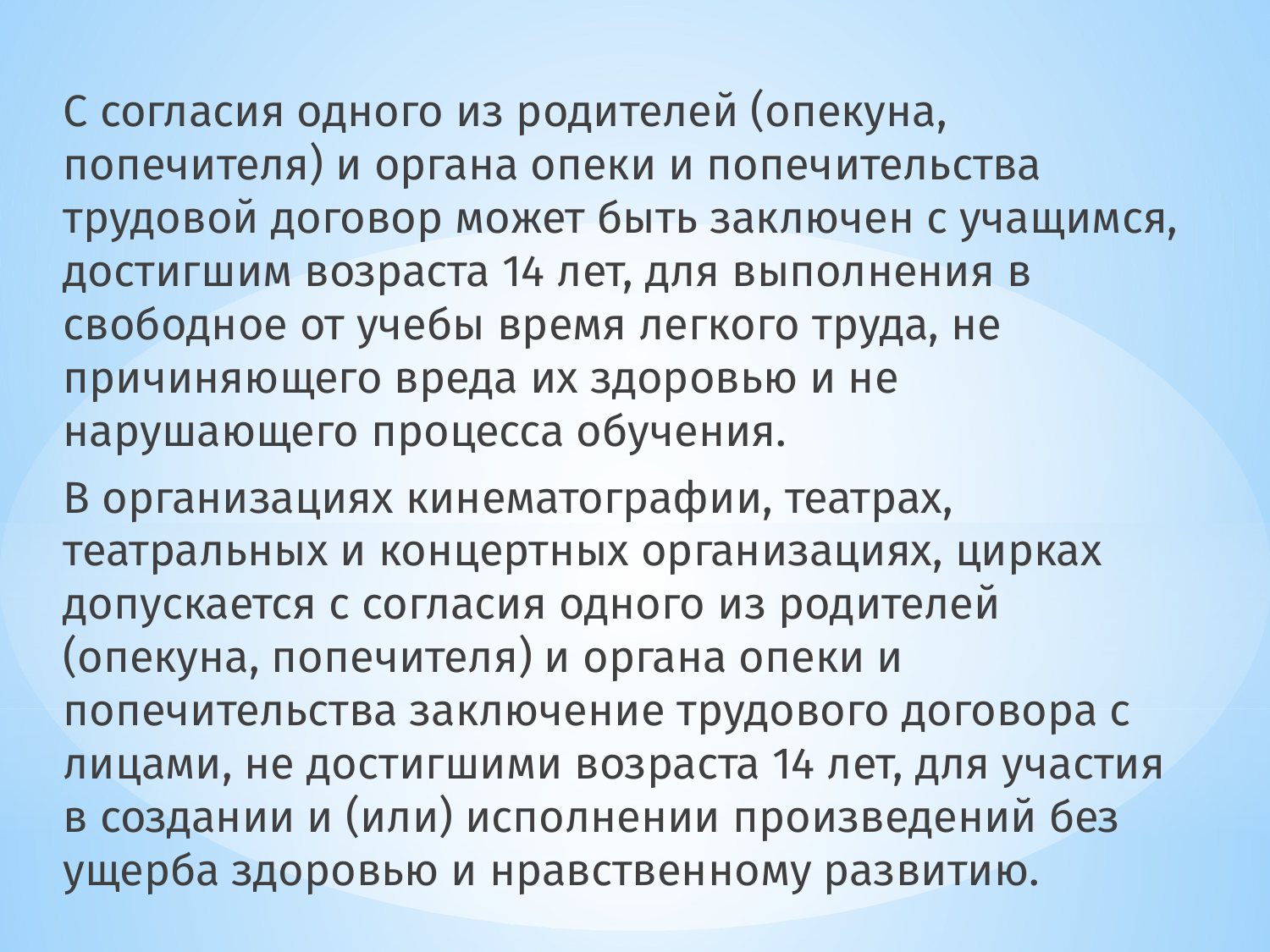

С согласия одного из родителей (опекуна, попечителя) и органа опеки и попечительства трудовой договор может быть заключен с учащимся, достигшим возраста 14 лет, для выполнения в свободное от учебы время легкого труда, не причиняющего вреда их здоровью и не нарушающего процесса обучения.
В организациях кинематографии, театрах, театральных и концертных организациях, цирках допускается с согласия одного из родителей (опекуна, попечителя) и органа опеки и попечительства заключение трудового договора с лицами, не достигшими возраста 14 лет, для участия в создании и (или) исполнении произведений без ущерба здоровью и нравственному развитию.